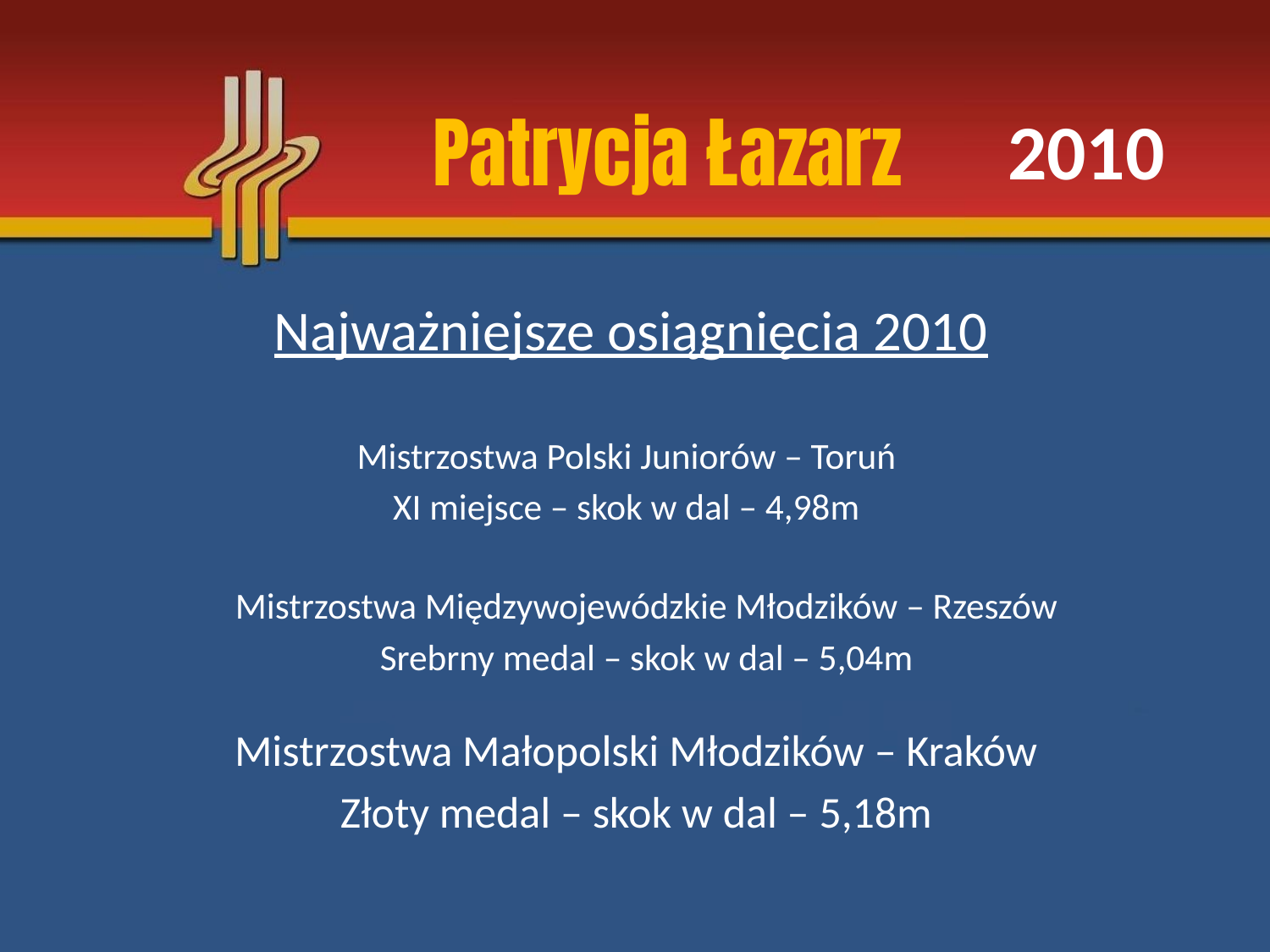

2010
# Patrycja Łazarz
Najważniejsze osiągnięcia 2010
Mistrzostwa Polski Juniorów – Toruń
XI miejsce – skok w dal – 4,98m
Mistrzostwa Międzywojewódzkie Młodzików – Rzeszów
Srebrny medal – skok w dal – 5,04m

Mistrzostwa Małopolski Młodzików – Kraków
Złoty medal – skok w dal – 5,18m